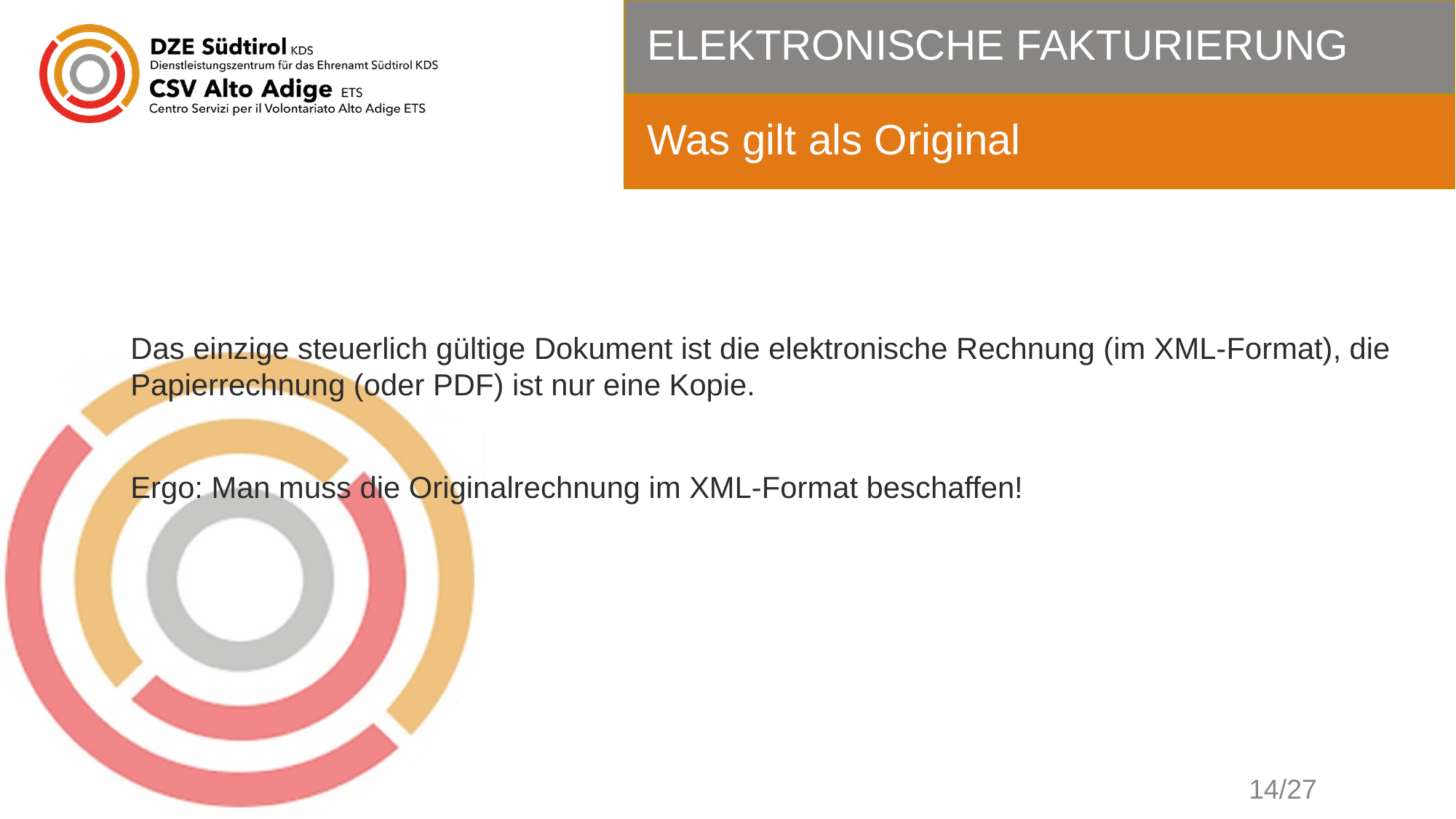

# ELEKTRONISCHE FAKTURIERUNG

Was gilt als Original
Das einzige steuerlich gültige Dokument ist die elektronische Rechnung (im XML-Format), die Papierrechnung (oder PDF) ist nur eine Kopie.

Ergo: Man muss die Originalrechnung im XML-Format beschaffen!